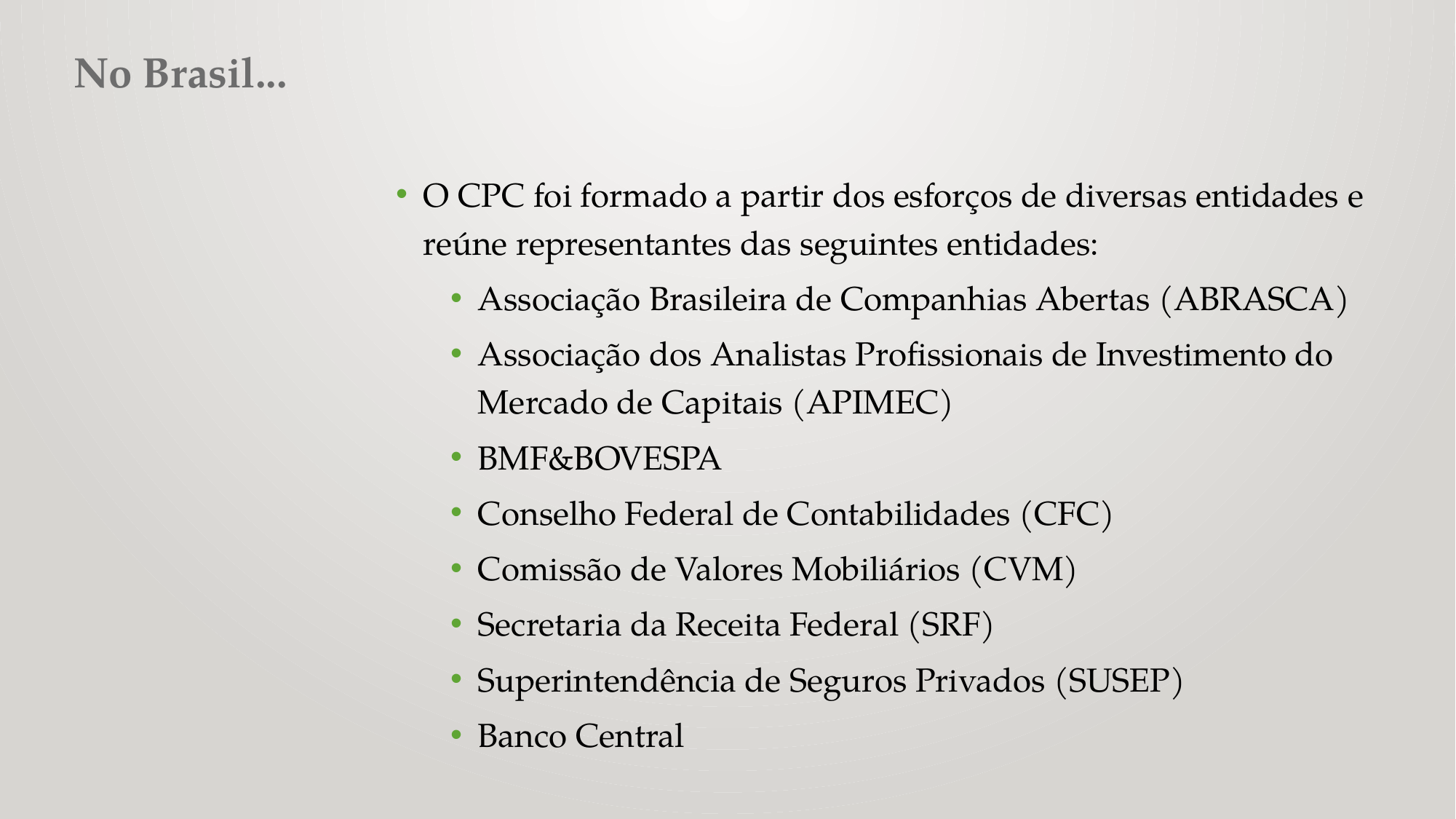

# No Brasil...
O CPC foi formado a partir dos esforços de diversas entidades e reúne representantes das seguintes entidades:
Associação Brasileira de Companhias Abertas (ABRASCA)
Associação dos Analistas Profissionais de Investimento do Mercado de Capitais (APIMEC)
BMF&BOVESPA
Conselho Federal de Contabilidades (CFC)
Comissão de Valores Mobiliários (CVM)
Secretaria da Receita Federal (SRF)
Superintendência de Seguros Privados (SUSEP)
Banco Central